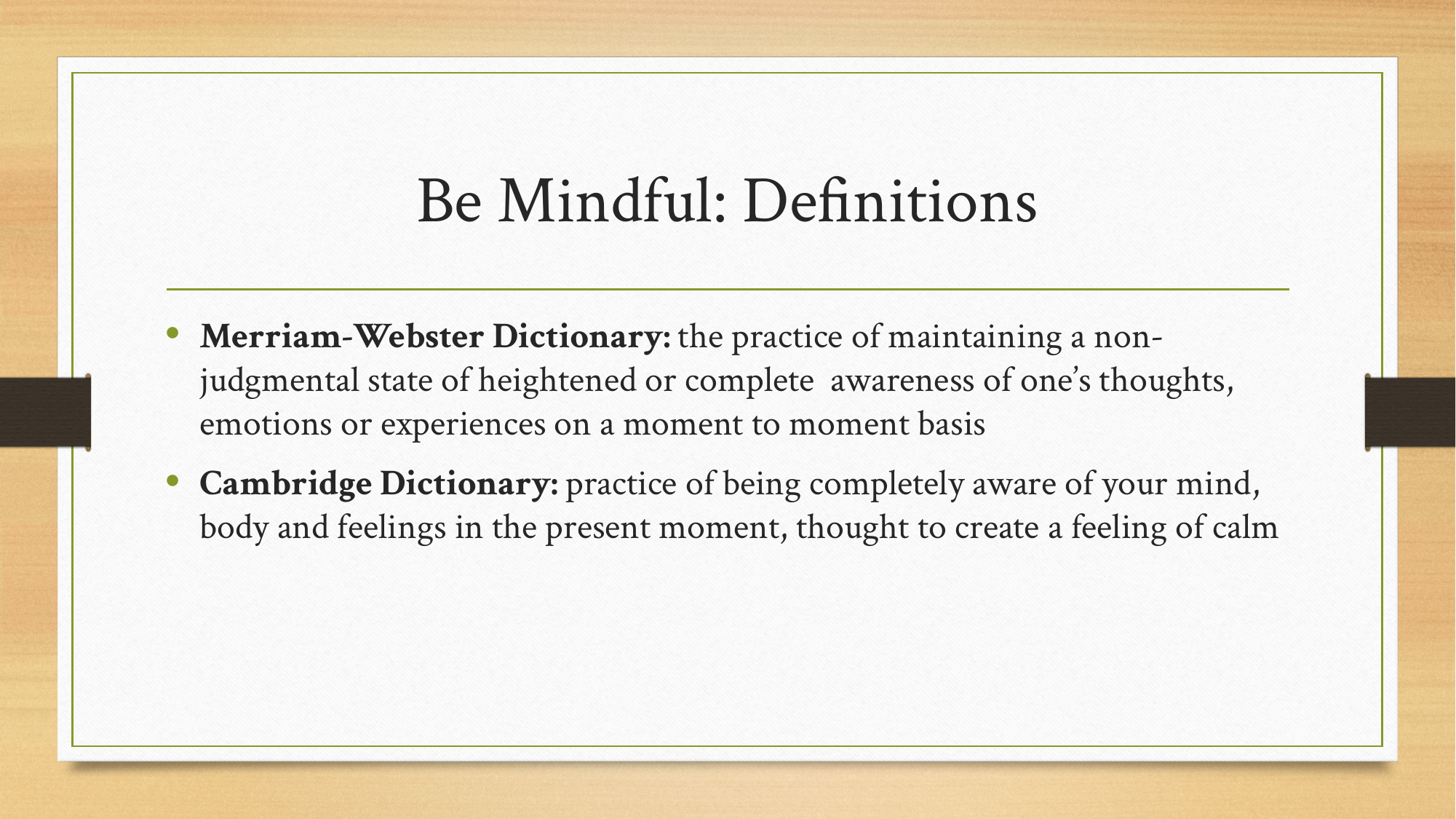

# Be Mindful: Definitions
Merriam-Webster Dictionary: the practice of maintaining a non-judgmental state of heightened or complete  awareness of one’s thoughts, emotions or experiences on a moment to moment basis
Cambridge Dictionary: practice of being completely aware of your mind, body and feelings in the present moment, thought to create a feeling of calm